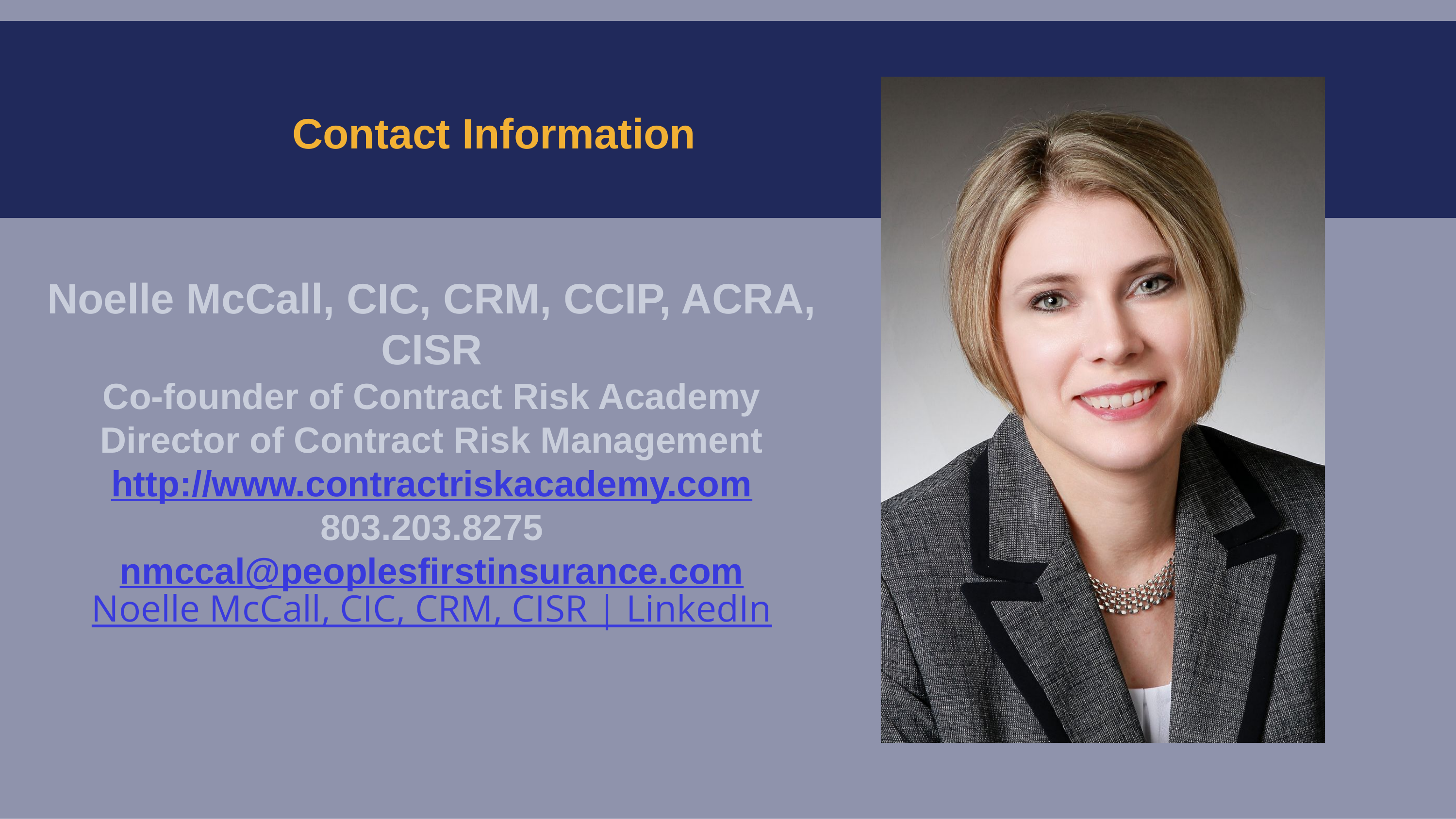

Contact Information

Noelle McCall, CIC, CRM, CCIP, ACRA, CISR
Co-founder of Contract Risk Academy
Director of Contract Risk Management
http://www.contractriskacademy.com
803.203.8275
nmccal@peoplesfirstinsurance.com
Noelle McCall, CIC, CRM, CISR | LinkedIn